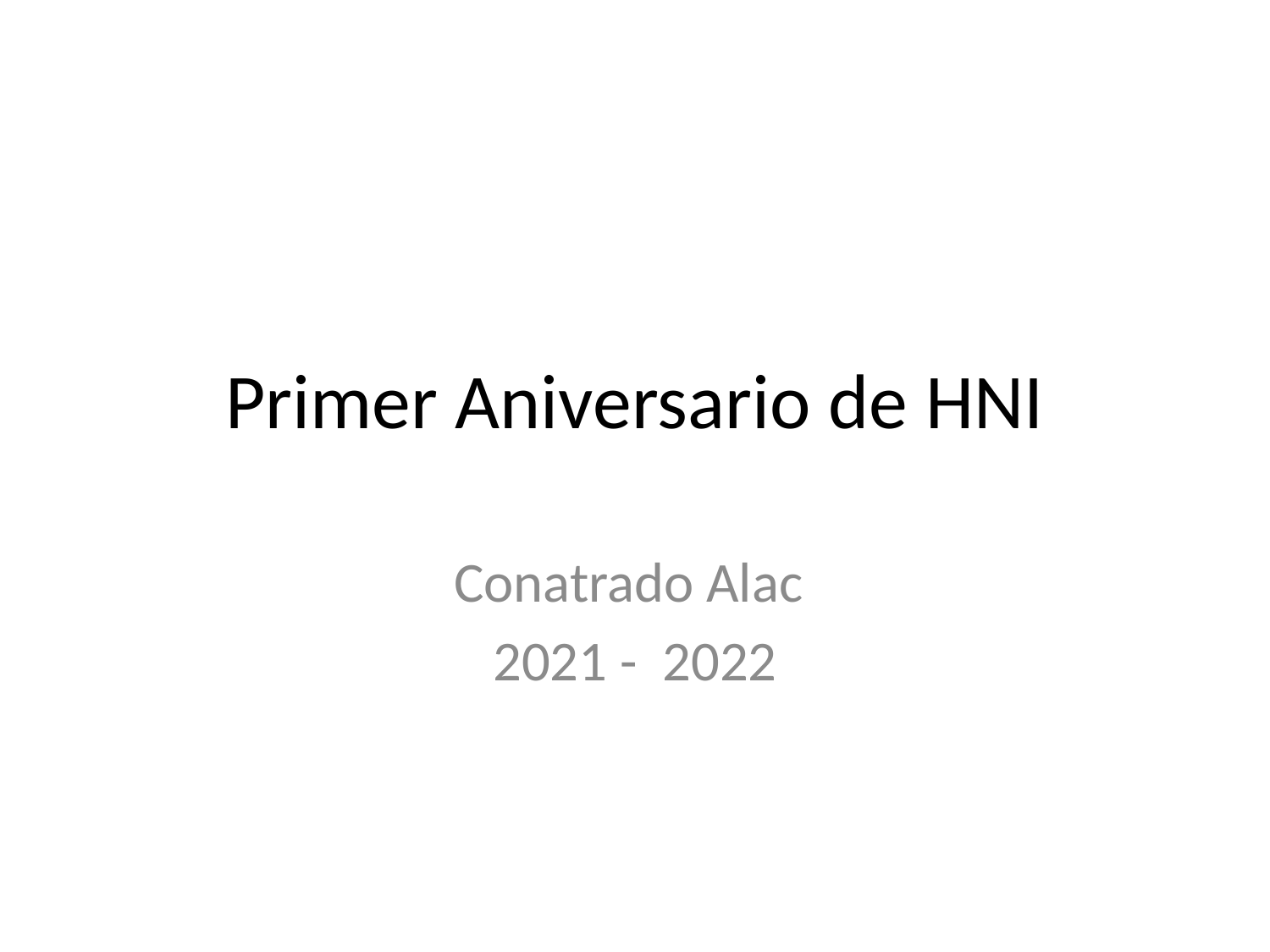

# Primer Aniversario de HNI
Conatrado Alac
2021 -  2022